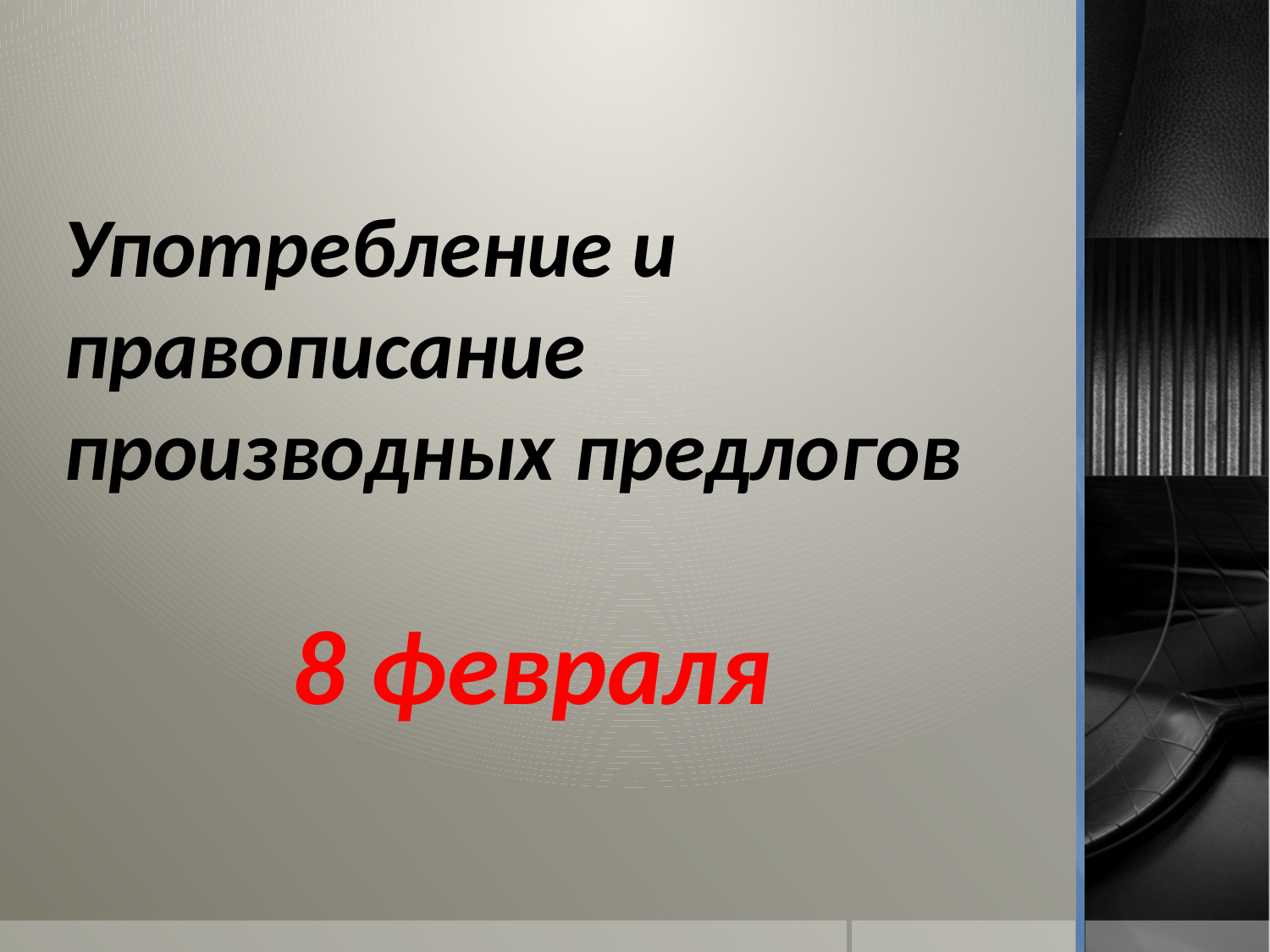

# Употребление и правописание производных предлогов 8 февраля